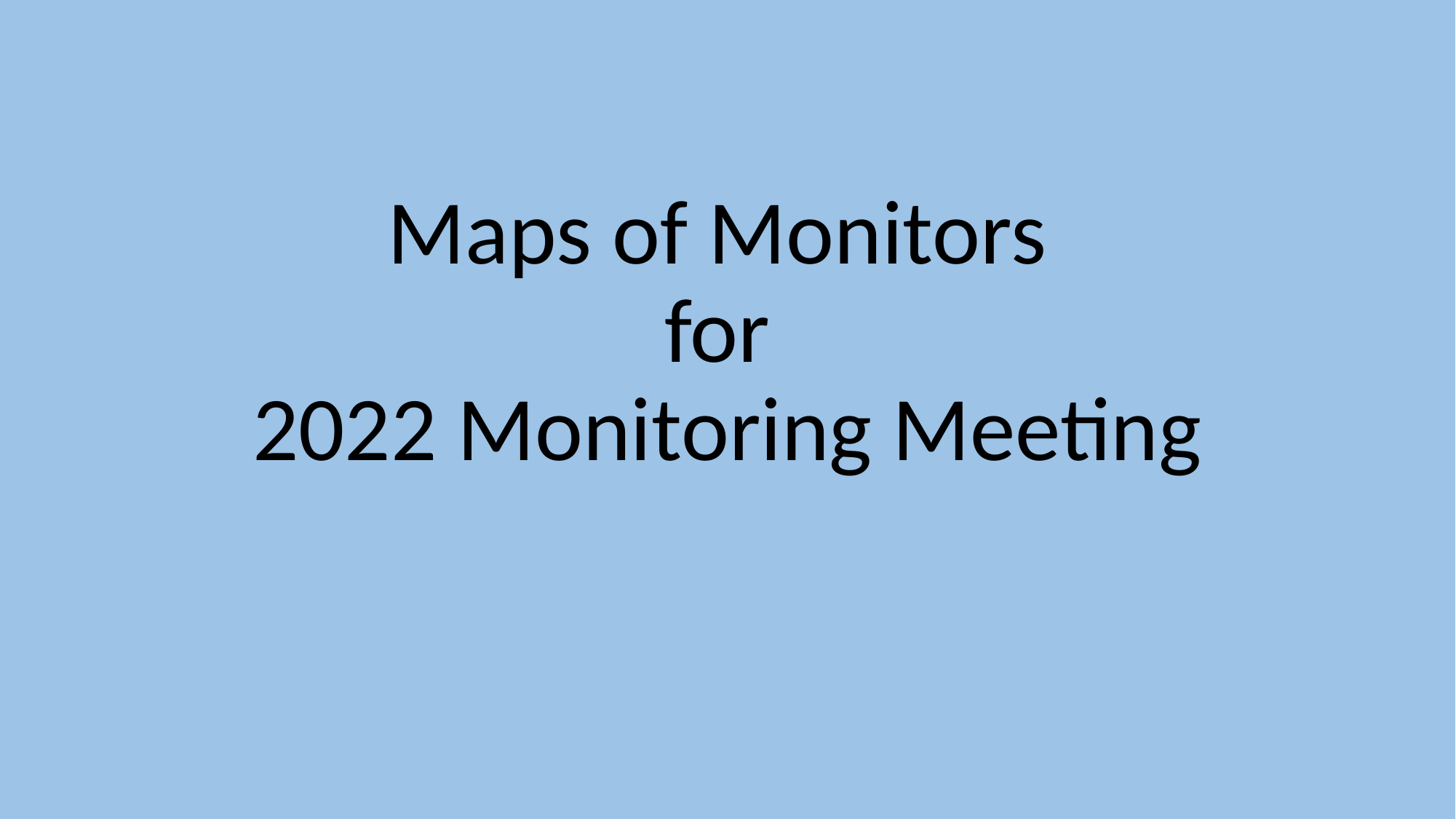

# Maps of Monitors for 2022 Monitoring Meeting